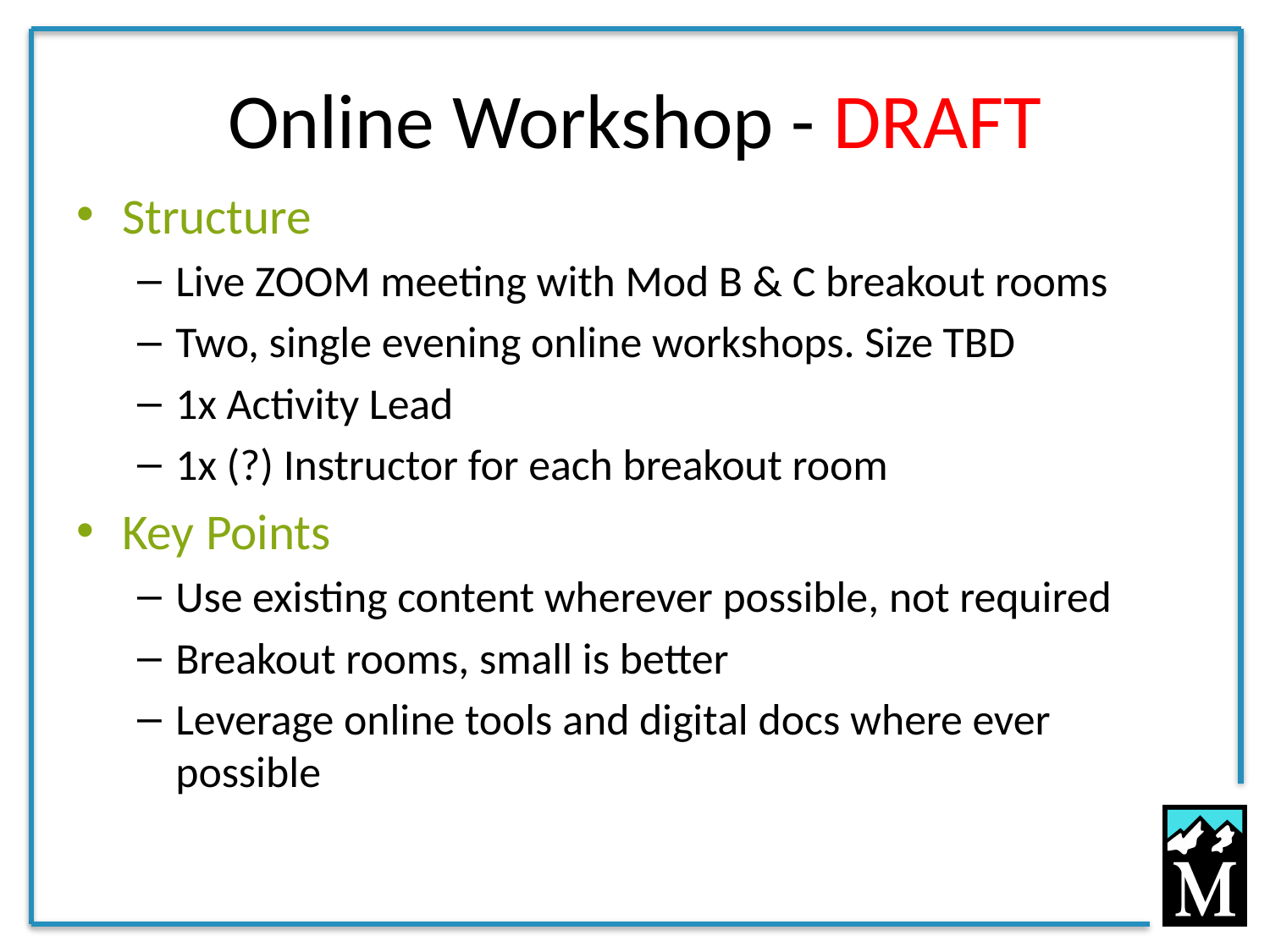

# Online Workshop - DRAFT
Structure
Live ZOOM meeting with Mod B & C breakout rooms
Two, single evening online workshops. Size TBD
1x Activity Lead
1x (?) Instructor for each breakout room
Key Points
Use existing content wherever possible, not required
Breakout rooms, small is better
Leverage online tools and digital docs where ever possible